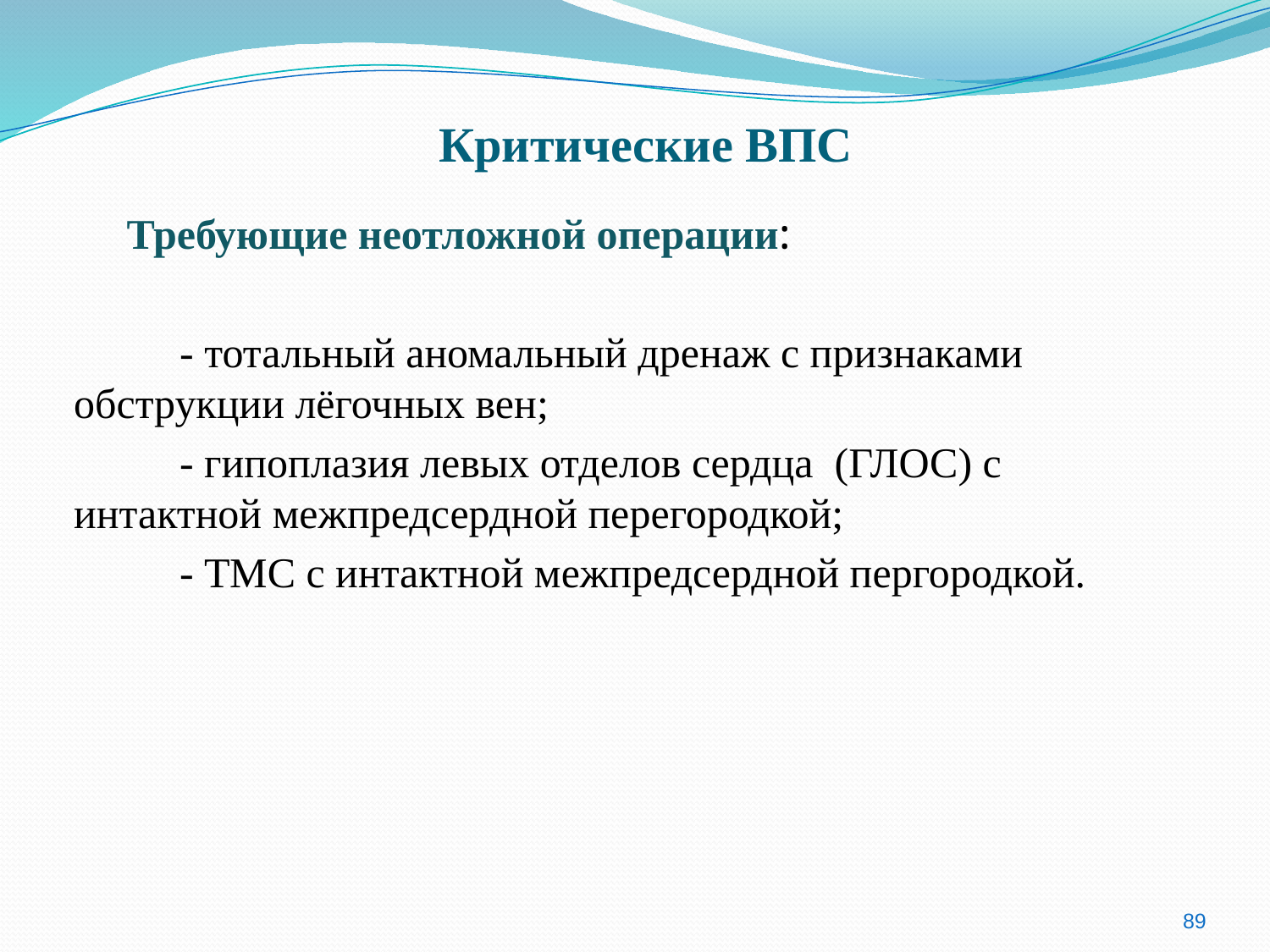

# Критические ВПС
     Требующие неотложной операции:

          - тотальный аномальный дренаж с признаками обструкции лёгочных вен;
          - гипоплазия левых отделов сердца  (ГЛОС) с интактной межпредсердной перегородкой;
          - ТМС с интактной межпредсердной пергородкой.

89